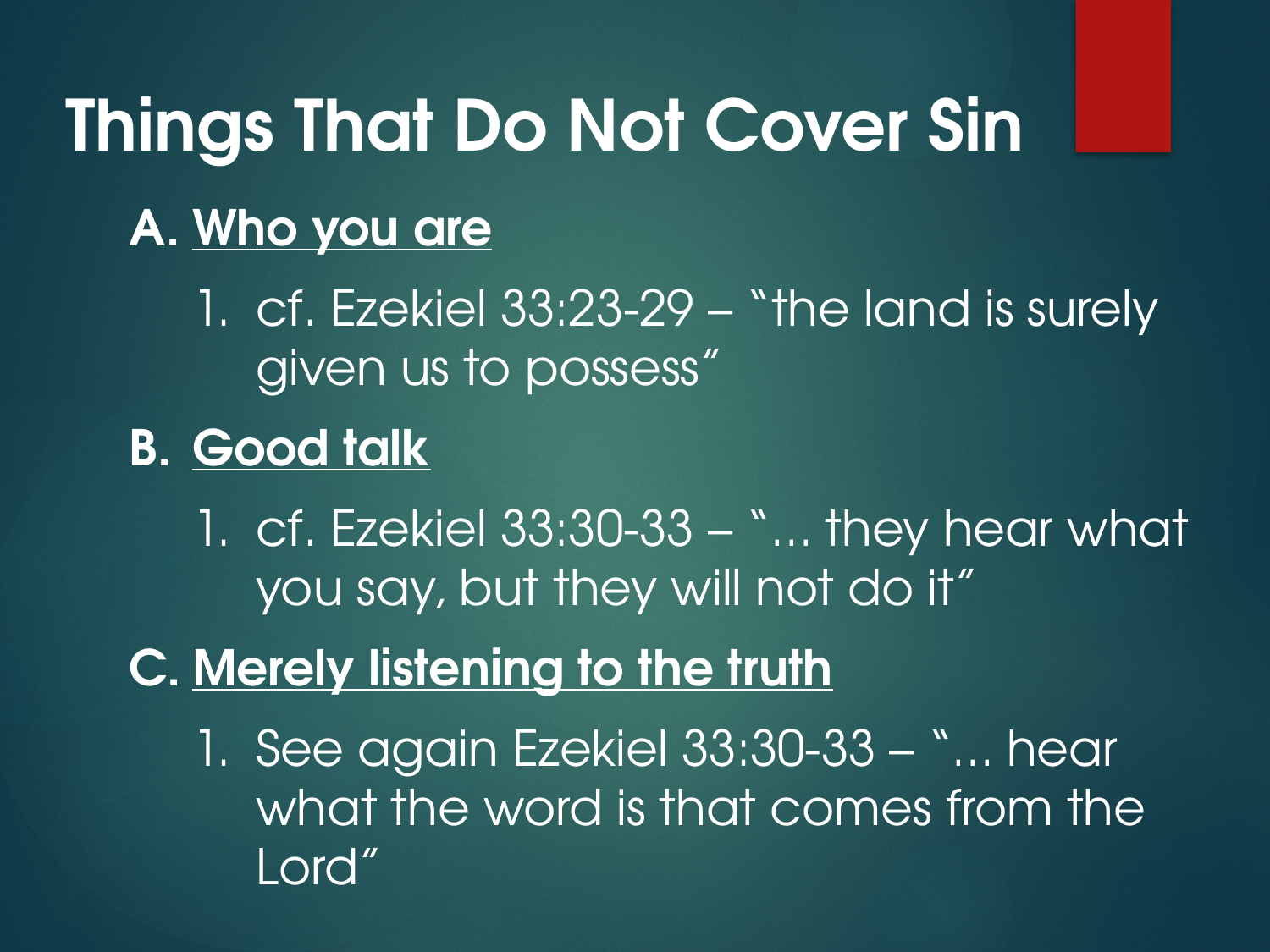

Things That Do Not Cover Sin
Who you are
cf. Ezekiel 33:23-29 – “the land is surely given us to possess”
Good talk
cf. Ezekiel 33:30-33 – “… they hear what you say, but they will not do it”
Merely listening to the truth
See again Ezekiel 33:30-33 – “… hear what the word is that comes from the Lord”